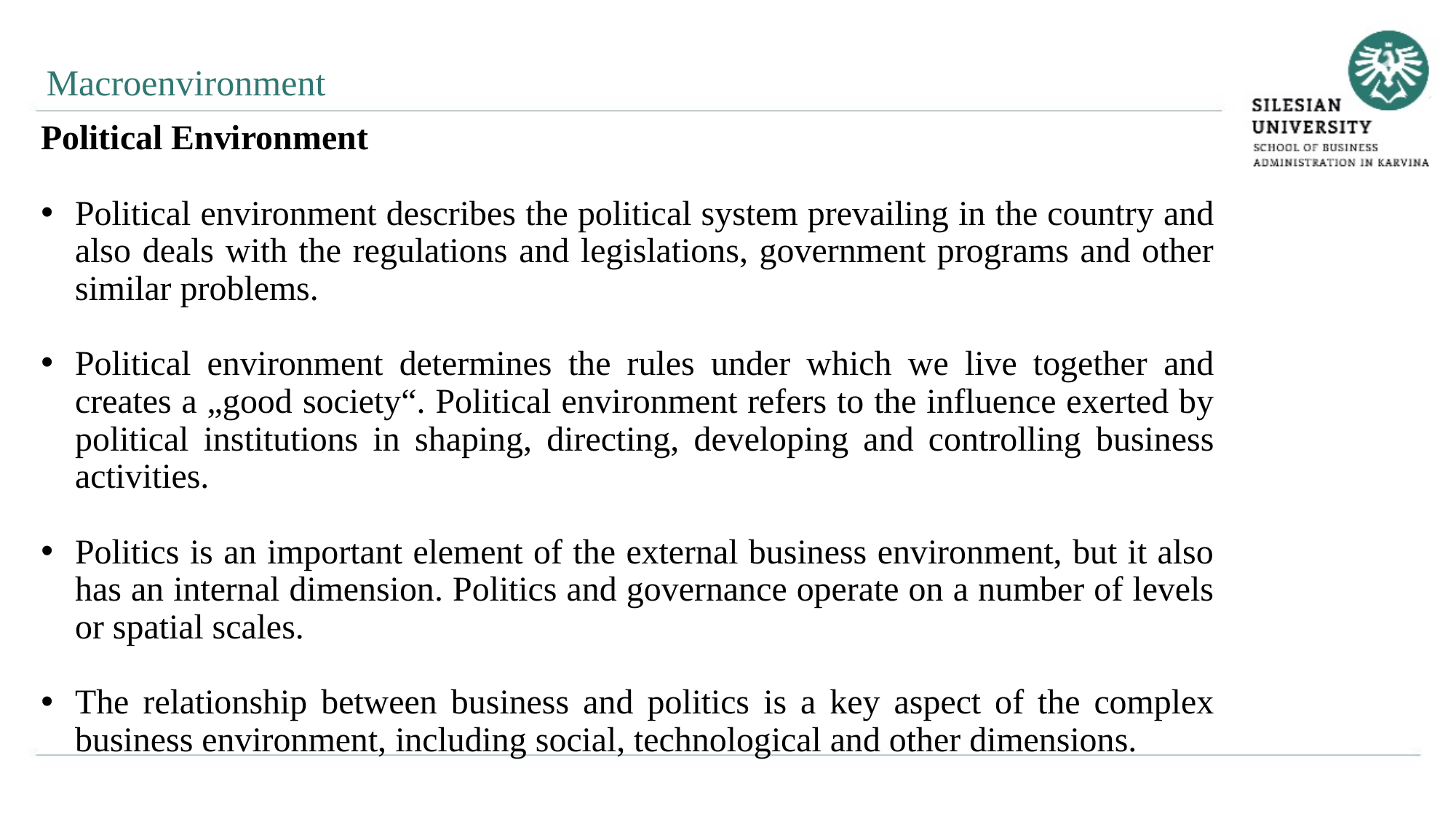

Macroenvironment
Political Environment

Political environment describes the political system prevailing in the country and also deals with the regulations and legislations, government programs and other similar problems.

Political environment determines the rules under which we live together and creates a „good society“. Political environment refers to the influence exerted by political institutions in shaping, directing, developing and controlling business activities.

Politics is an important element of the external business environment, but it also has an internal dimension. Politics and governance operate on a number of levels or spatial scales.

The relationship between business and politics is a key aspect of the complex business environment, including social, technological and other dimensions.